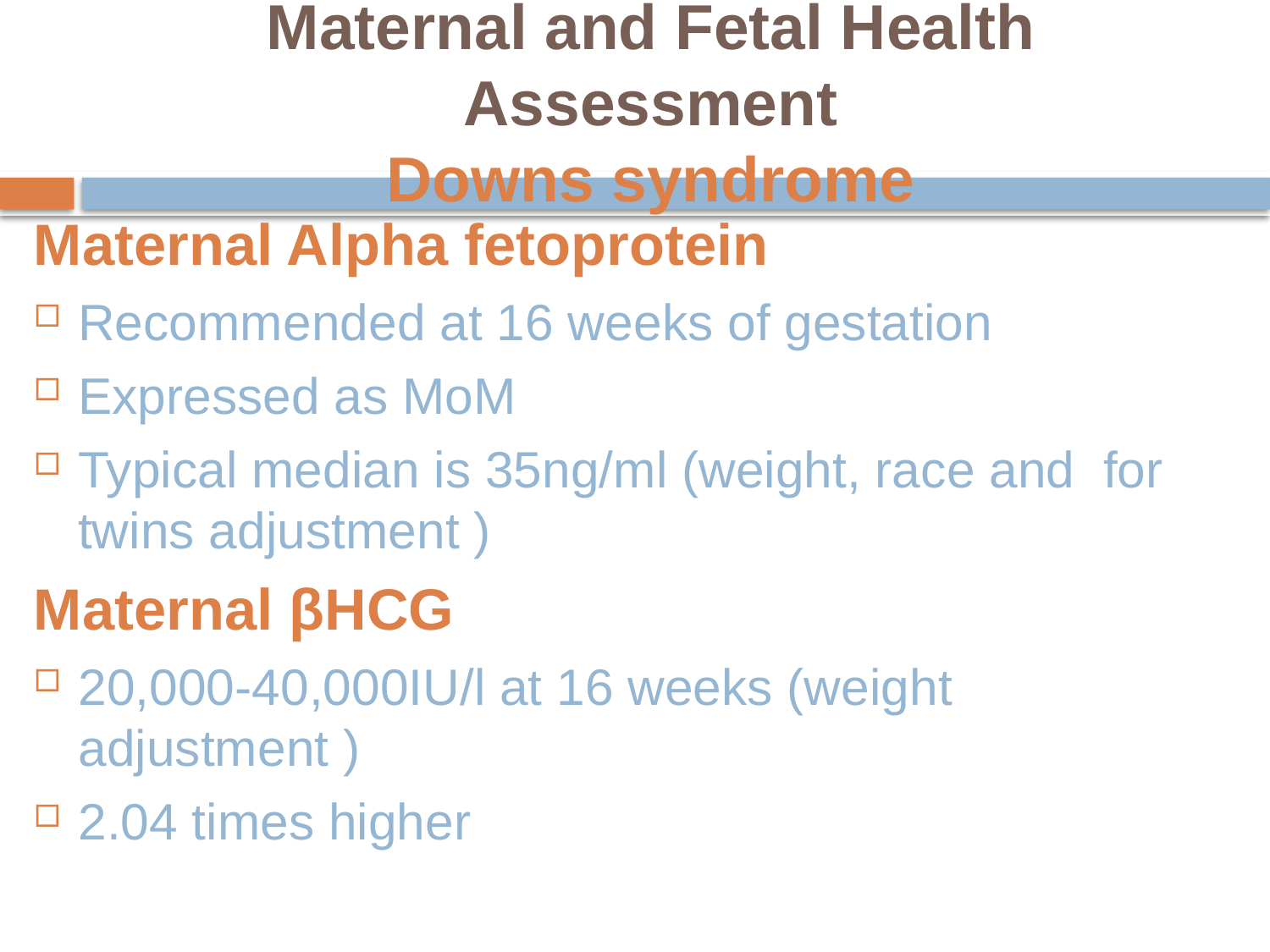

# Maternal and Fetal Health Assessment Downs syndrome
Maternal Alpha fetoprotein
Recommended at 16 weeks of gestation
Expressed as MoM
Typical median is 35ng/ml (weight, race and  for twins adjustment )
Maternal βHCG
20,000-40,000IU/l at 16 weeks (weight adjustment )
2.04 times higher